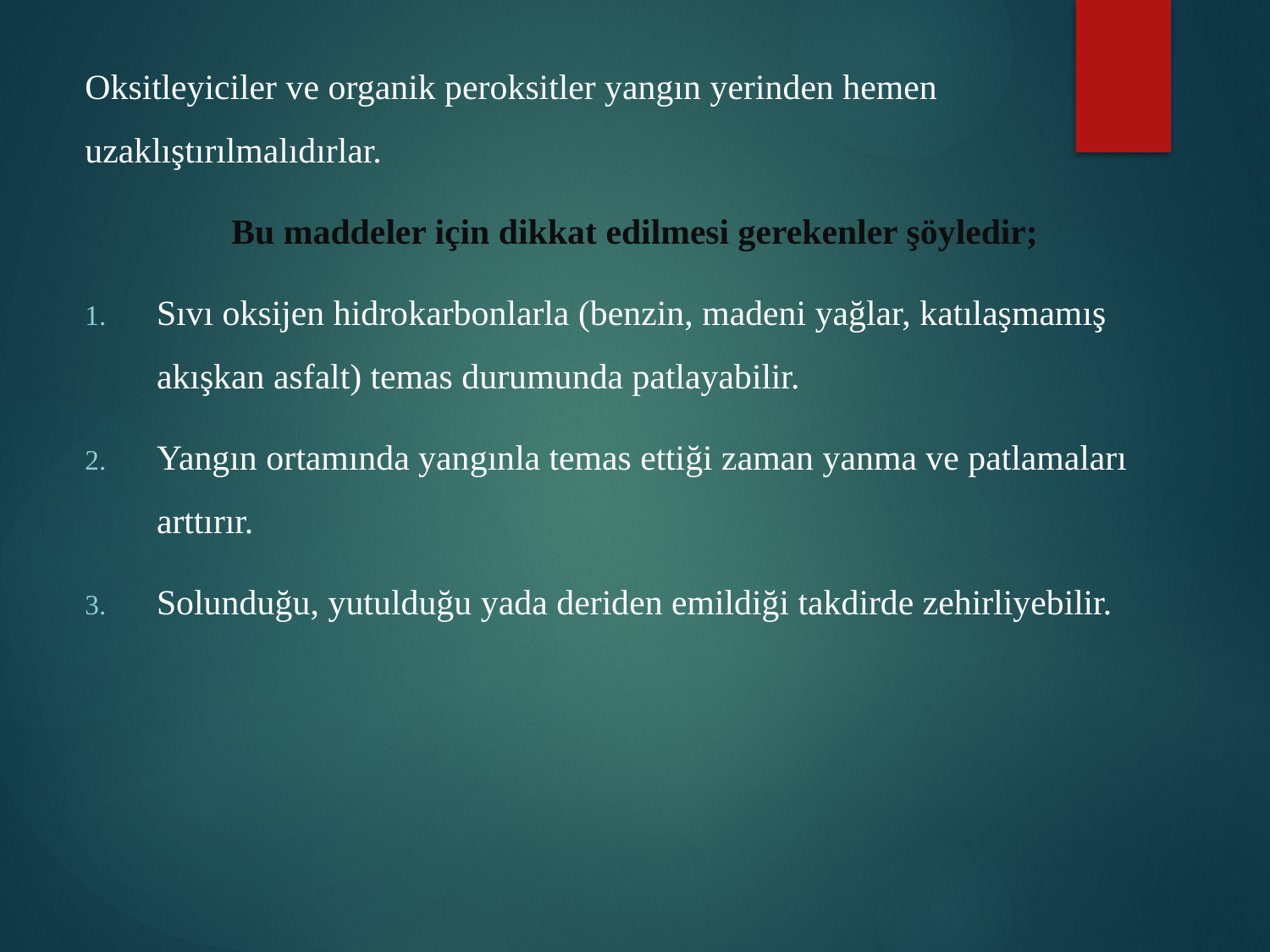

Oksitleyiciler ve organik peroksitler yangın yerinden hemen uzaklıştırılmalıdırlar.
Bu maddeler için dikkat edilmesi gerekenler şöyledir;
Sıvı oksijen hidrokarbonlarla (benzin, madeni yağlar, katılaşmamış akışkan asfalt) temas durumunda patlayabilir.
Yangın ortamında yangınla temas ettiği zaman yanma ve patlamaları arttırır.
Solunduğu, yutulduğu yada deriden emildiği takdirde zehirliyebilir.